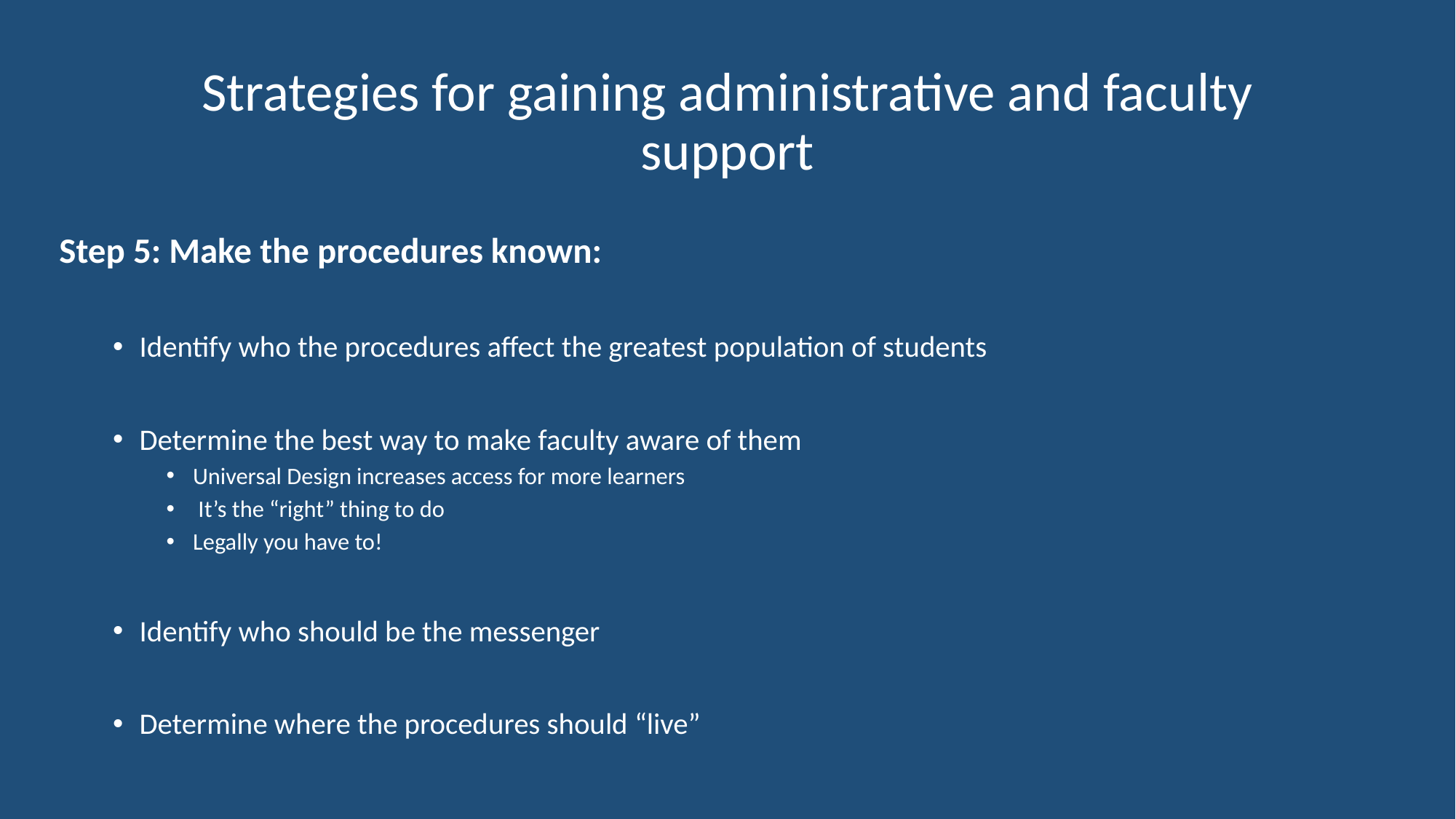

# Strategies for gaining administrative and faculty support
Step 5: Make the procedures known:

Identify who the procedures affect the greatest population of students

Determine the best way to make faculty aware of them
Universal Design increases access for more learners
 It’s the “right” thing to do
Legally you have to!

Identify who should be the messenger

Determine where the procedures should “live”